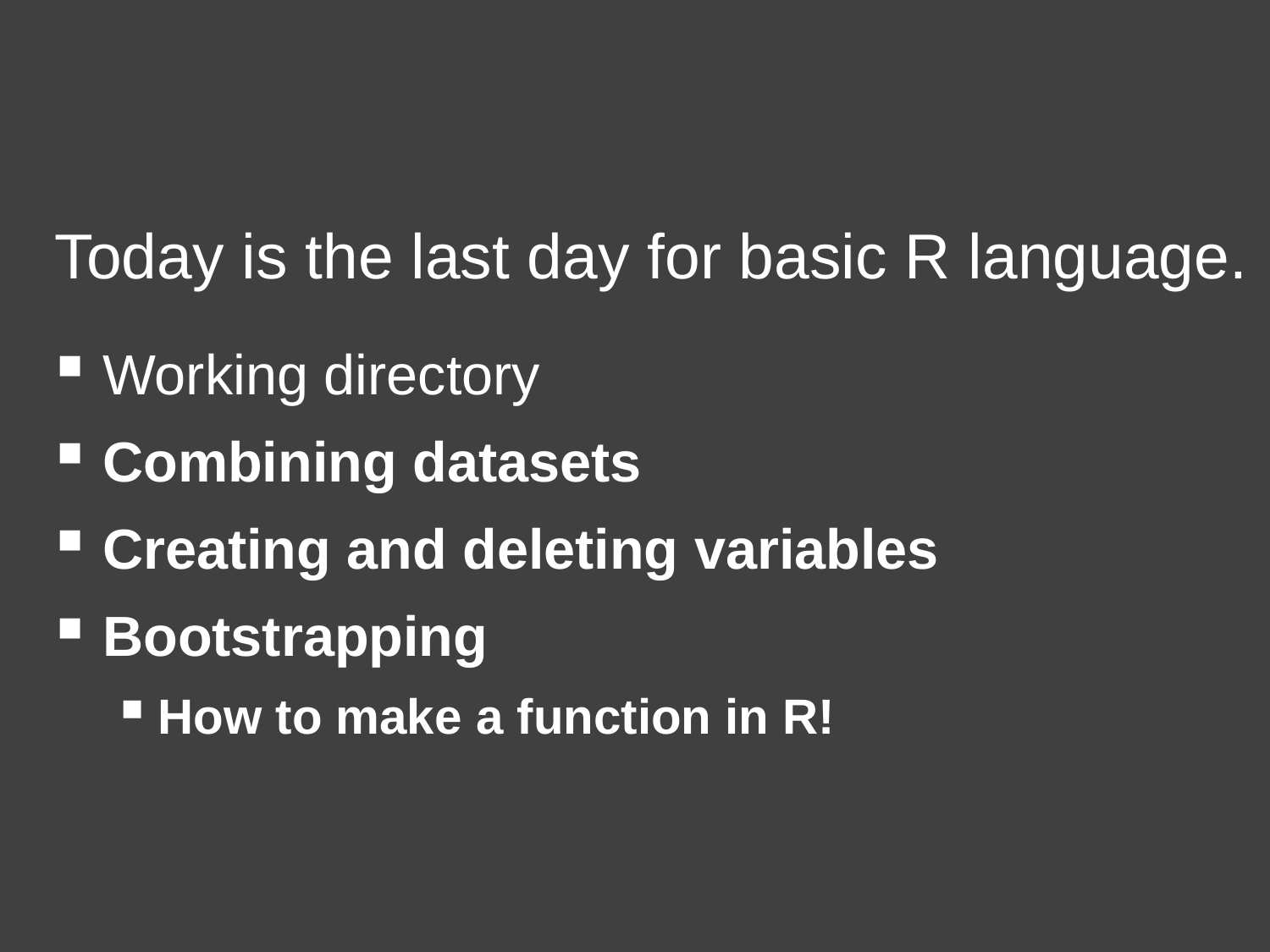

Today is the last day for basic R language.

Working directory
Combining datasets
Creating and deleting variables
Bootstrapping
How to make a function in R!